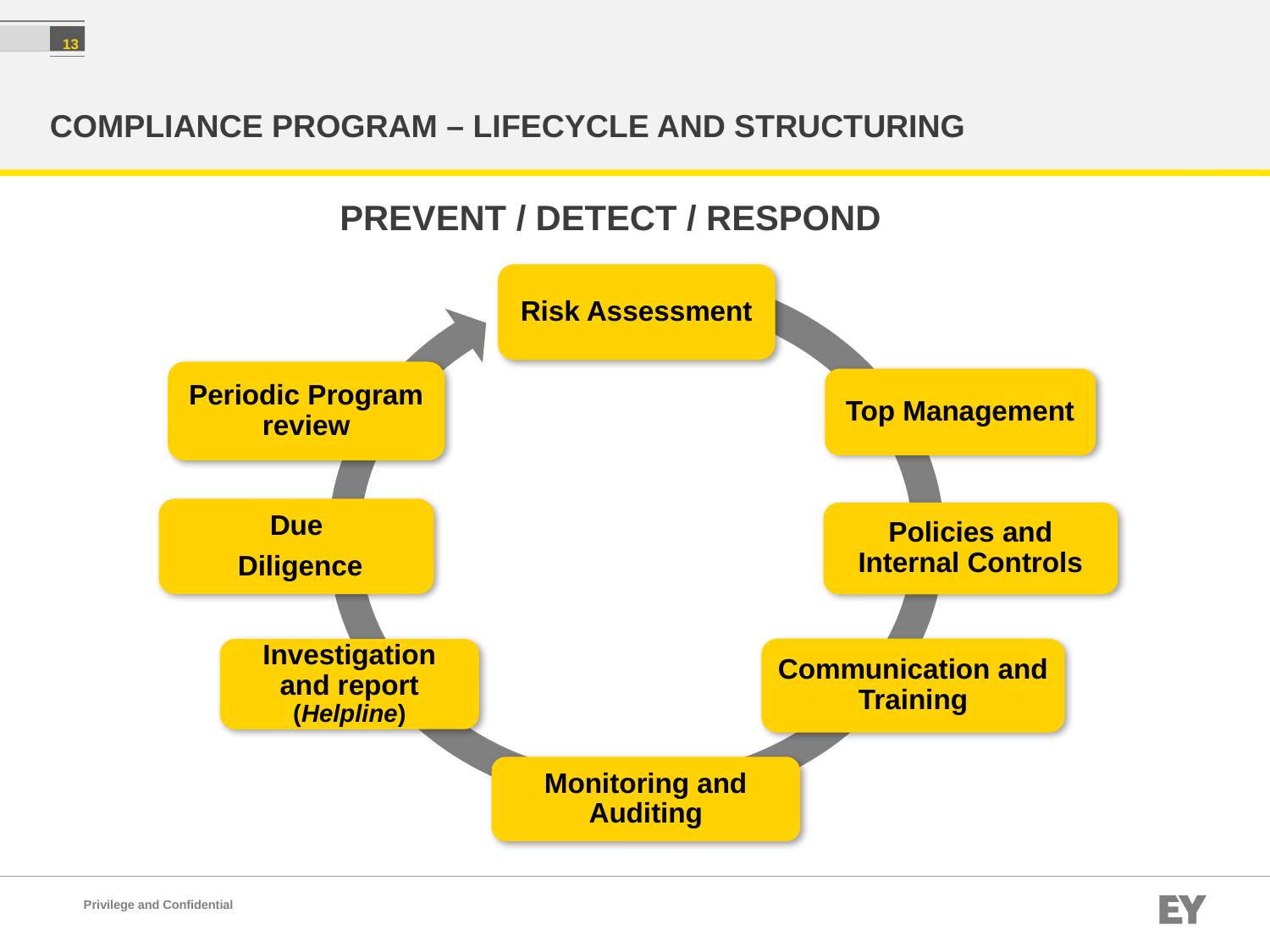

13
COMPLIANCE PROGRAM – LIFECYCLE AND STRUCTURING

PREVENT / DETECT / RESPOND

Risk Assessment

Periodic Program review
Top Management
Due
 Diligence
Policies and Internal Controls
Communication and Training
Investigation and report (Helpline)
Monitoring and Auditing